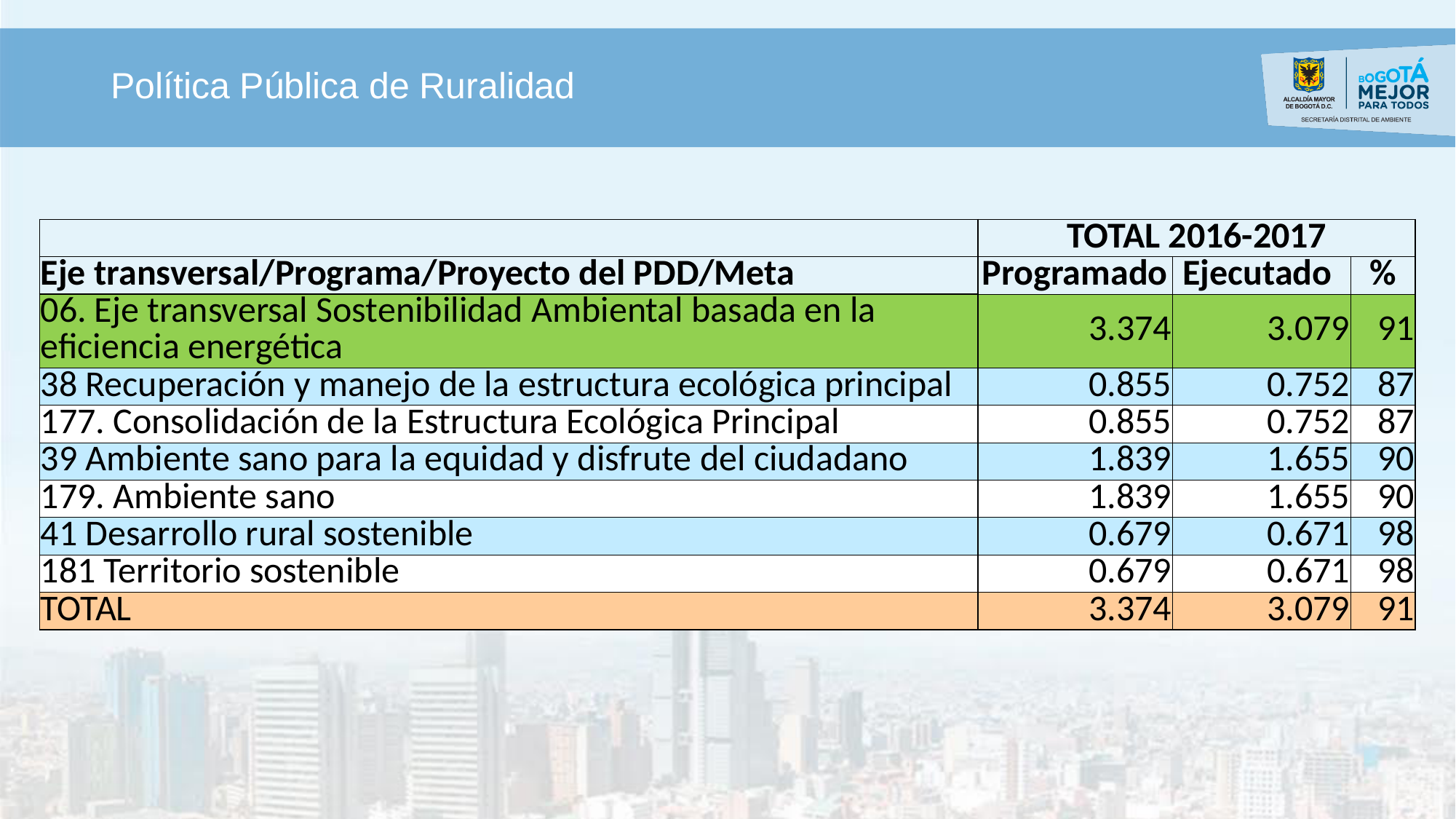

# Política Pública de Ruralidad
|  | TOTAL 2016-2017 |  |  |
| --- | --- | --- | --- |
| Eje transversal/Programa/Proyecto del PDD/Meta | Programado | Ejecutado | % |
| 06. Eje transversal Sostenibilidad Ambiental basada en la eficiencia energética | 3.374 | 3.079 | 91 |
| 38 Recuperación y manejo de la estructura ecológica principal | 0.855 | 0.752 | 87 |
| 177. Consolidación de la Estructura Ecológica Principal | 0.855 | 0.752 | 87 |
| 39 Ambiente sano para la equidad y disfrute del ciudadano | 1.839 | 1.655 | 90 |
| 179. Ambiente sano | 1.839 | 1.655 | 90 |
| 41 Desarrollo rural sostenible | 0.679 | 0.671 | 98 |
| 181 Territorio sostenible | 0.679 | 0.671 | 98 |
| TOTAL | 3.374 | 3.079 | 91 |